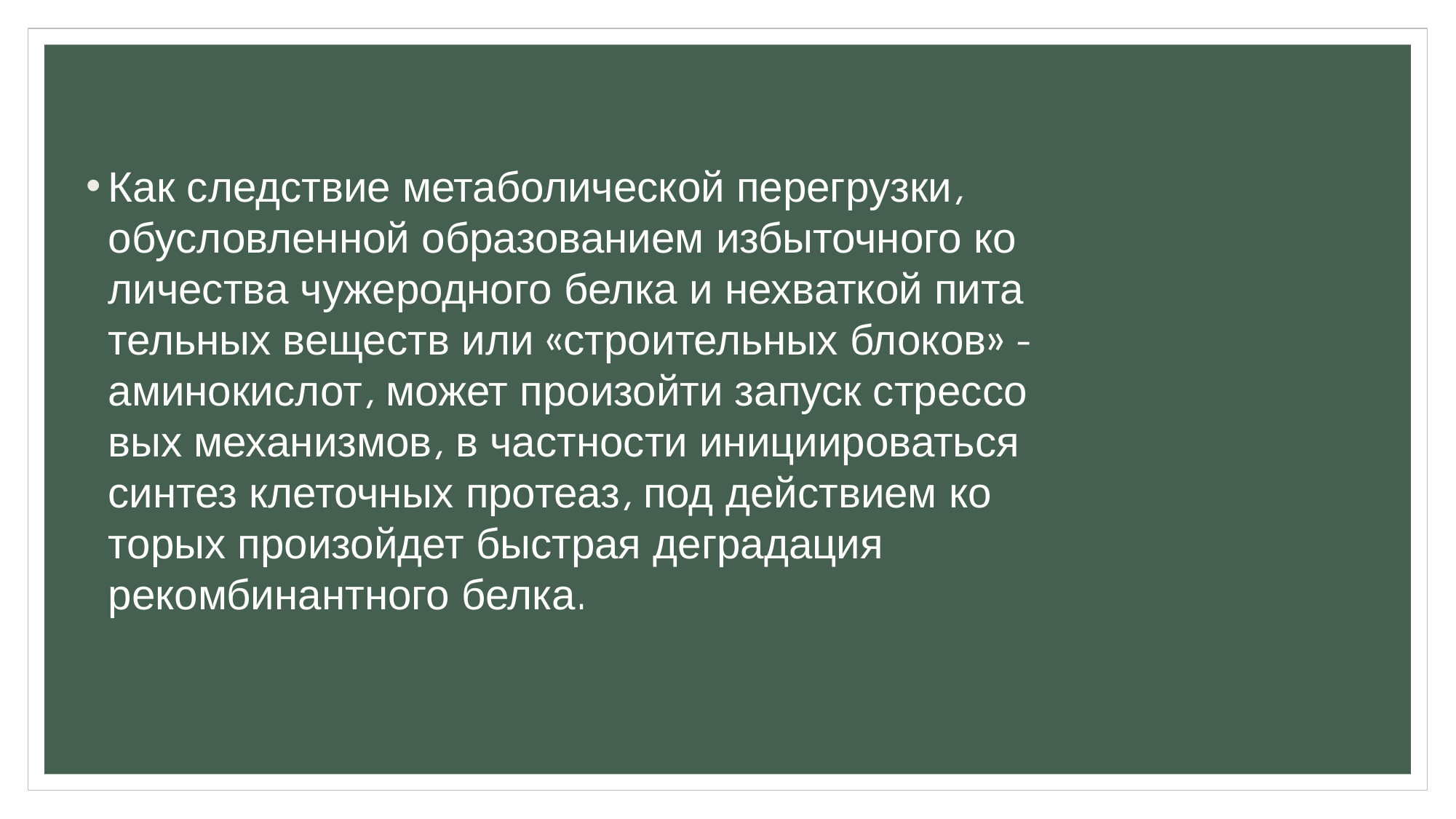

Как следствие метаболической перегрузки, обусловленной образованием избыточного ко­личества чужеродного белка и нехваткой пита­тельных веществ или «строительных блоков» - аминокислот, может произойти запуск стрессо­вых механизмов, в частности инициироваться синтез клеточных протеаз, под действием ко­торых произойдет быстрая деградация рекомбинантного белка.